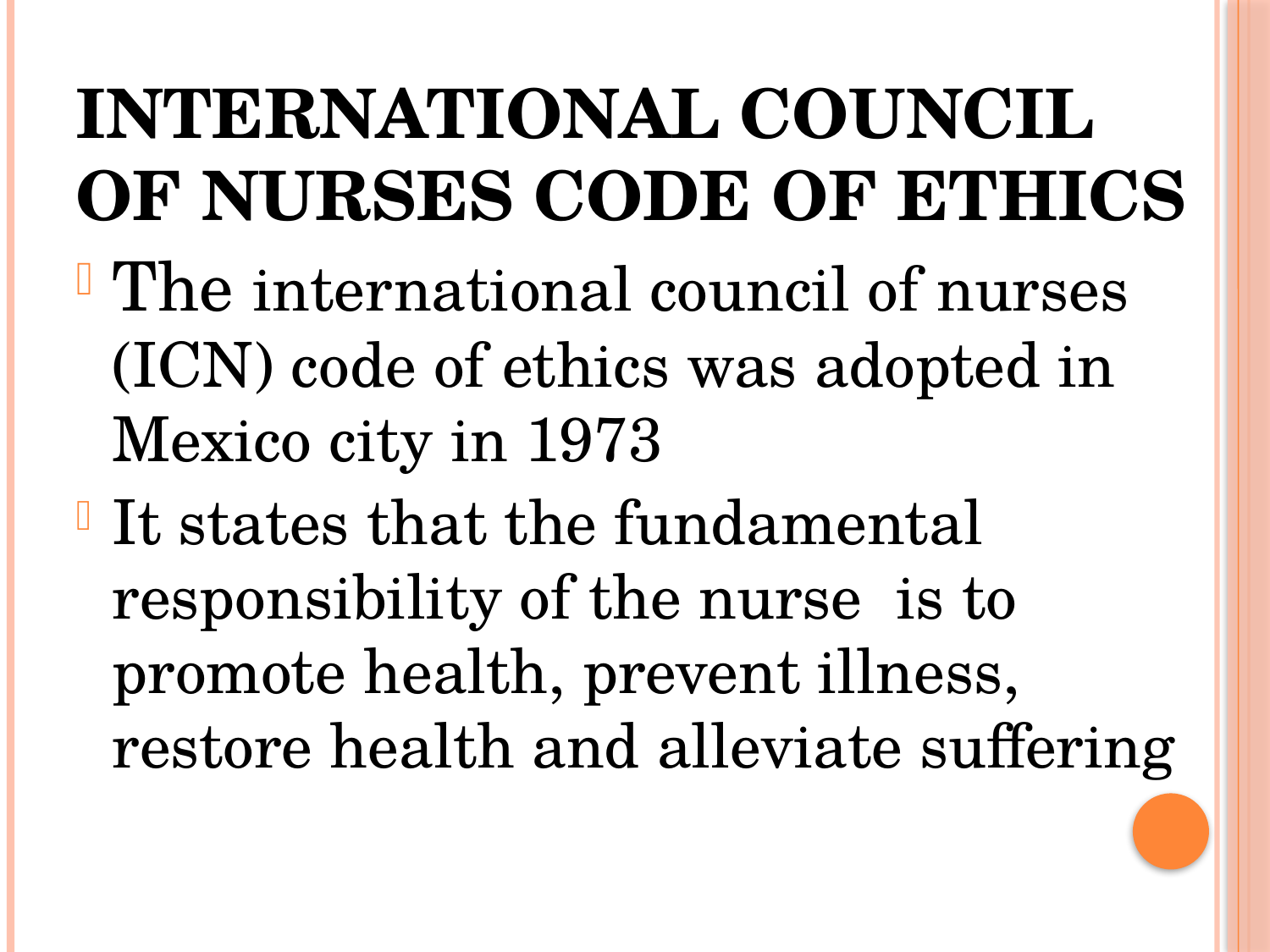

INTERNATIONAL COUNCIL OF NURSES CODE OF ETHICS
The international council of nurses (ICN) code of ethics was adopted in Mexico city in 1973
It states that the fundamental responsibility of the nurse  is to promote health, prevent illness, restore health and alleviate suffering